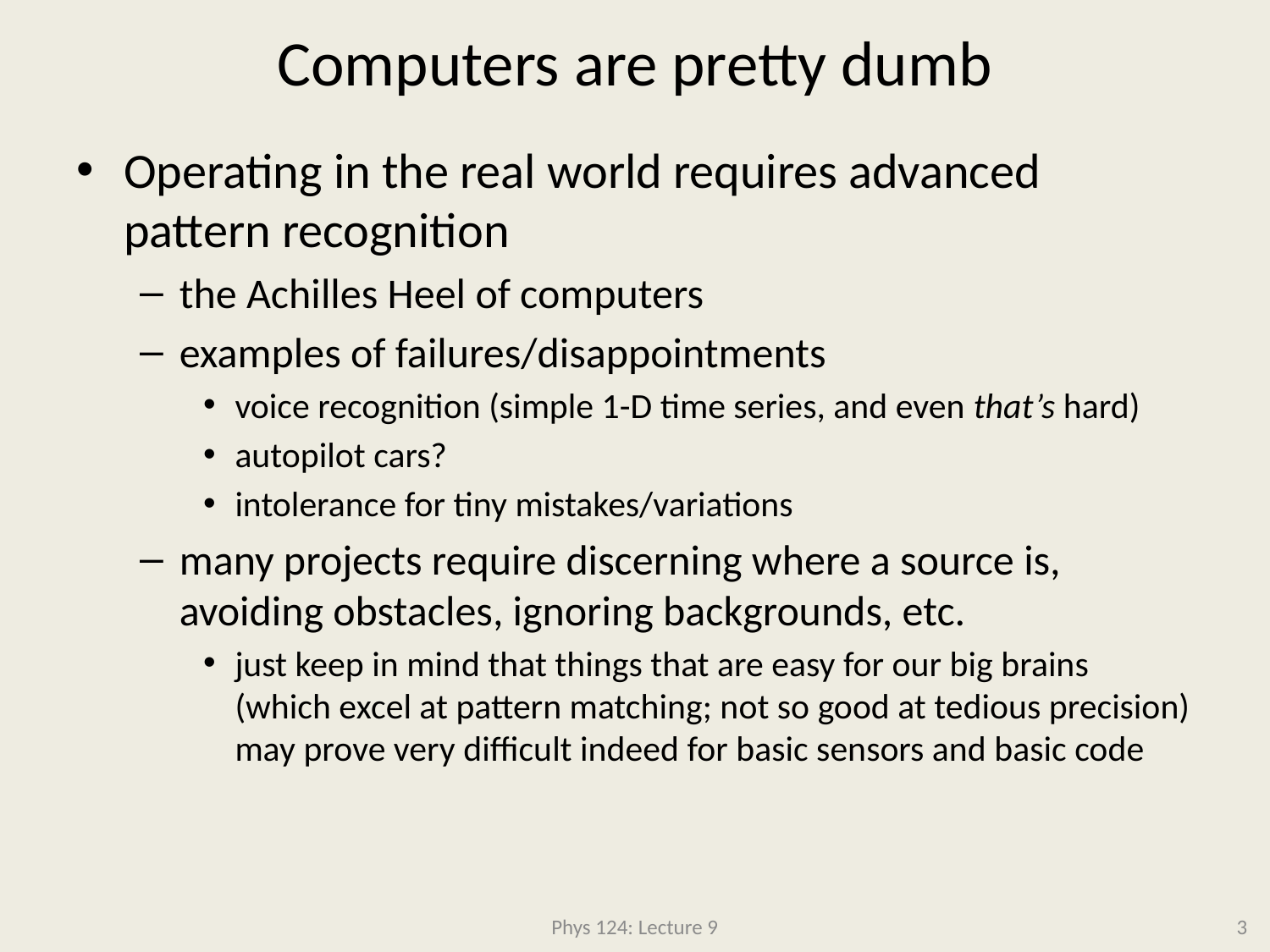

# Computers are pretty dumb
Operating in the real world requires advanced pattern recognition
the Achilles Heel of computers
examples of failures/disappointments
voice recognition (simple 1-D time series, and even that’s hard)
autopilot cars?
intolerance for tiny mistakes/variations
many projects require discerning where a source is, avoiding obstacles, ignoring backgrounds, etc.
just keep in mind that things that are easy for our big brains (which excel at pattern matching; not so good at tedious precision) may prove very difficult indeed for basic sensors and basic code
Phys 124: Lecture 9
3